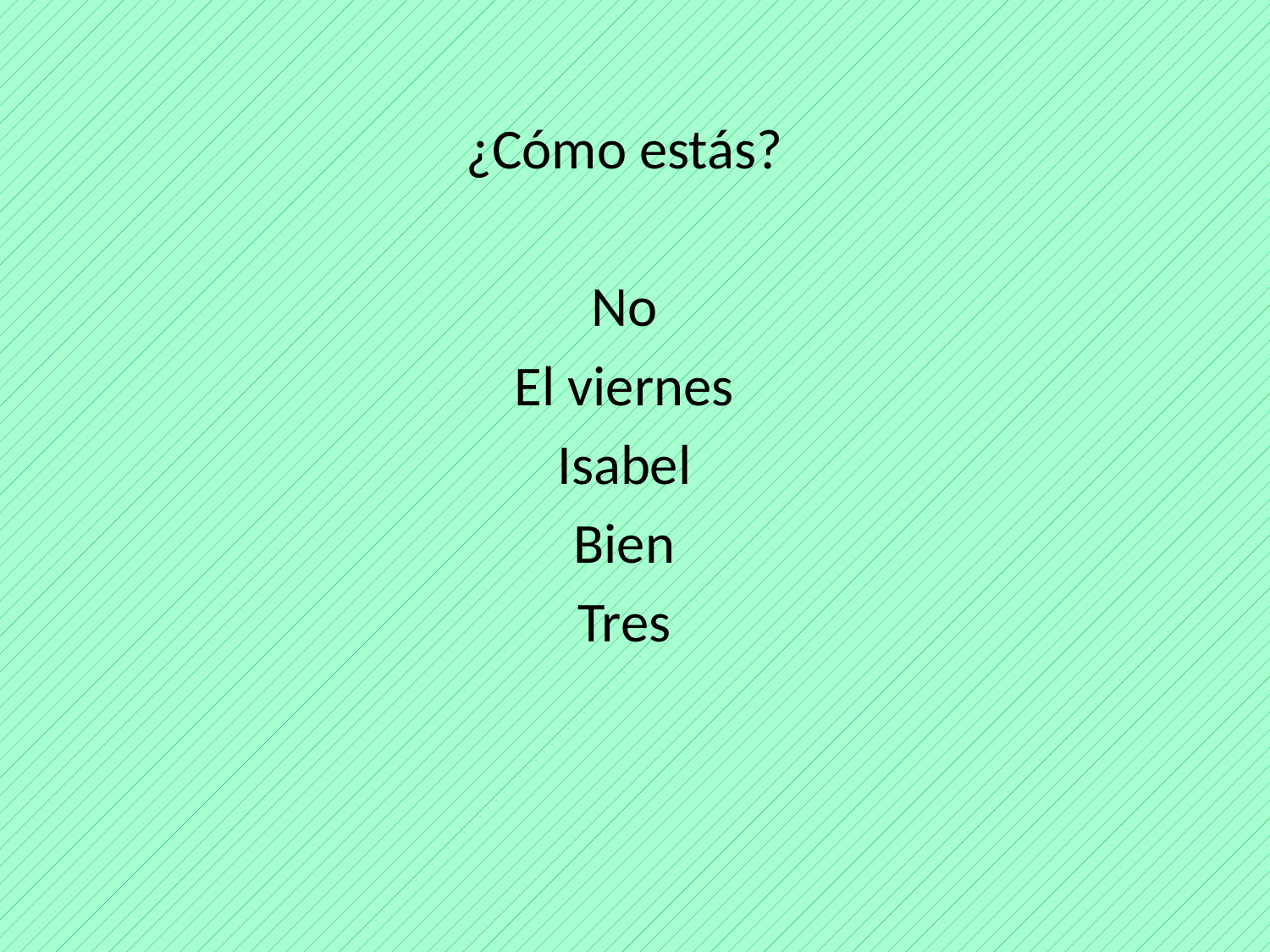

#
¿Cómo estás?

No
El viernes
Isabel
Bien
Tres